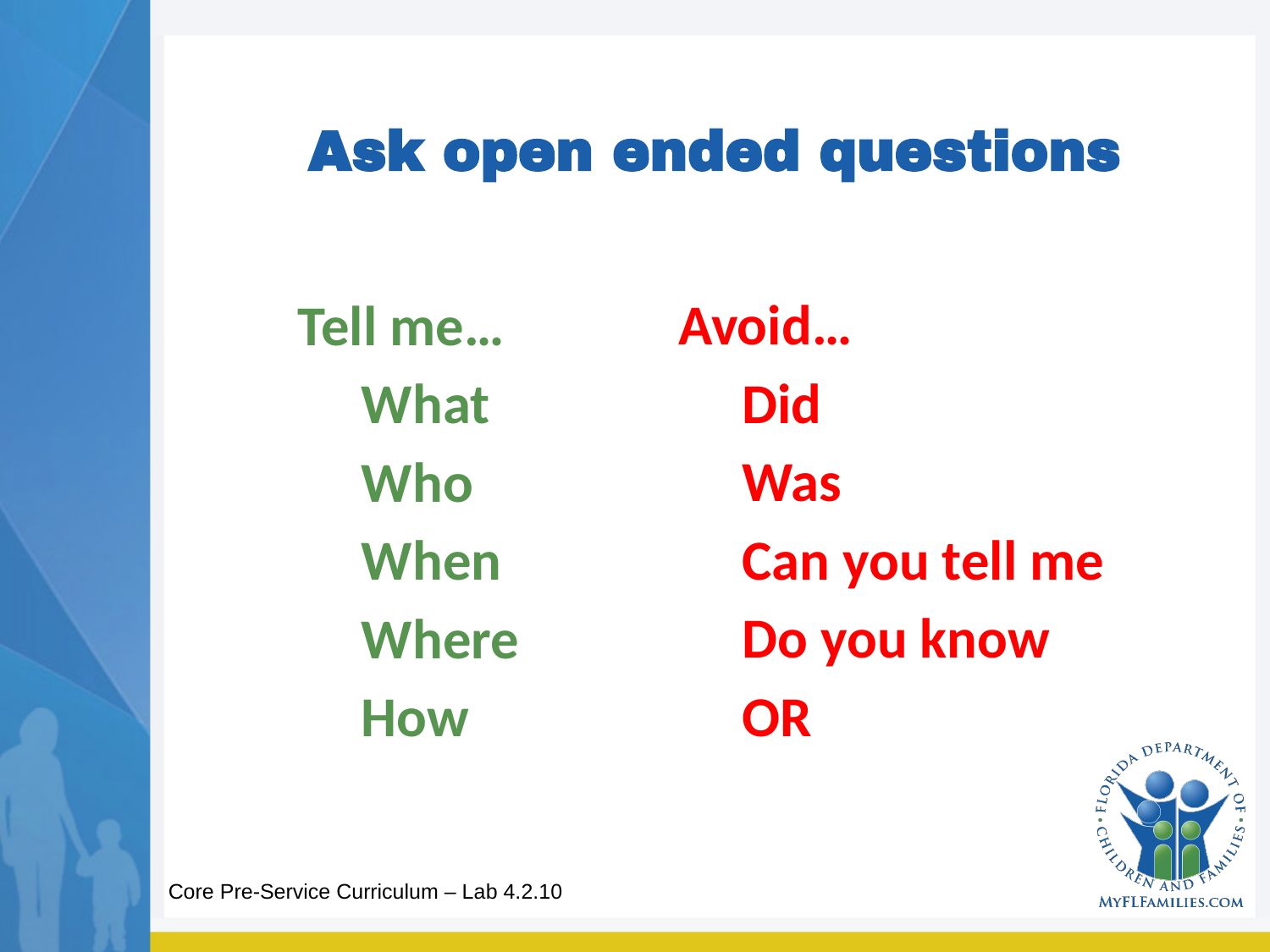

# Ask open ended questions
Tell me…
     What
     Who
     When
     Where
     How
Avoid…
     Did
     Was
     Can you tell me
     Do you know
     OR
Core Pre-Service Curriculum – Lab 4.2.10